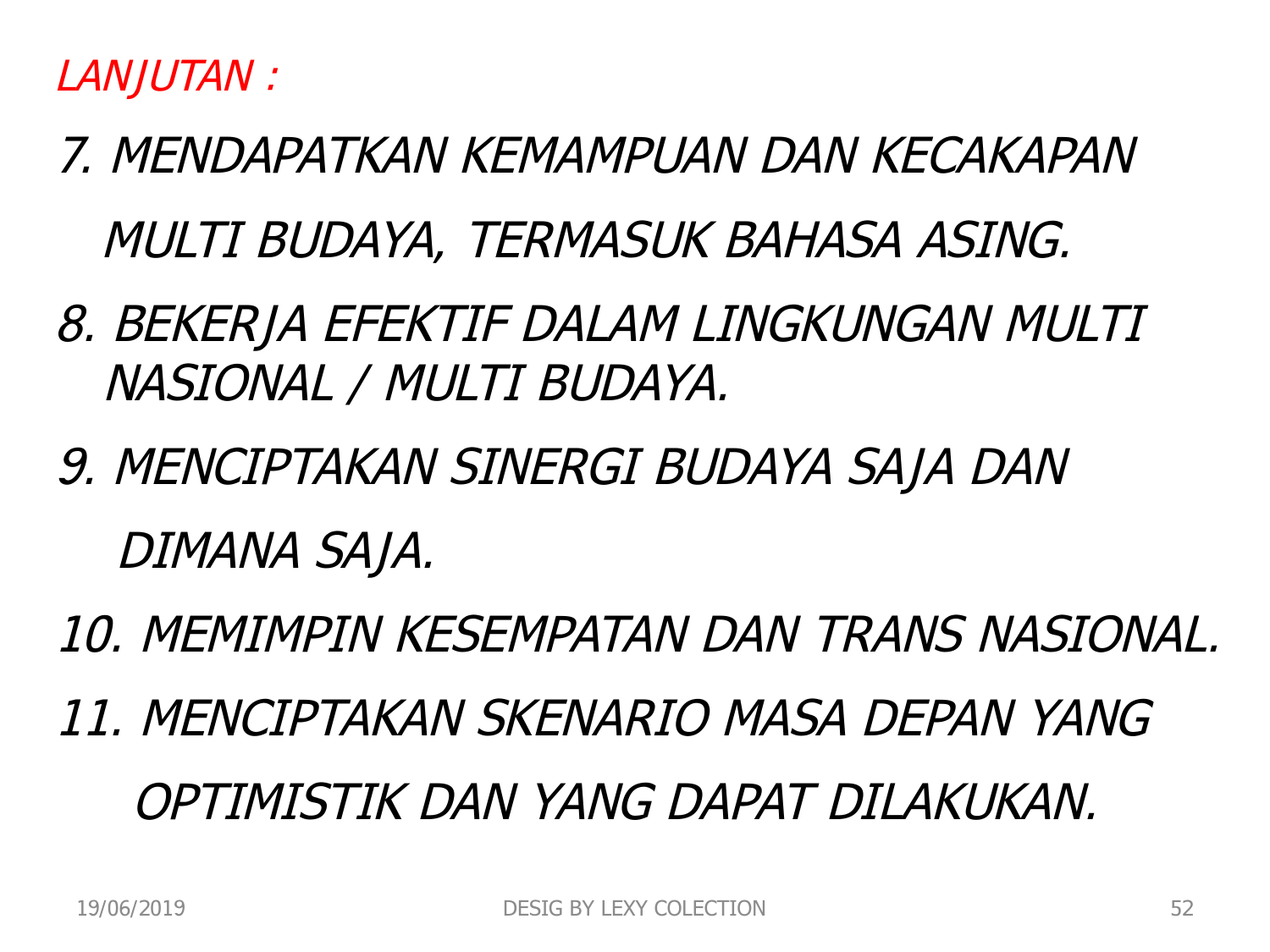

LANJUTAN :
7. MENDAPATKAN KEMAMPUAN DAN KECAKAPAN
   MULTI BUDAYA, TERMASUK BAHASA ASING.
8. BEKERJA EFEKTIF DALAM LINGKUNGAN MULTI NASIONAL / MULTI BUDAYA.
9. MENCIPTAKAN SINERGI BUDAYA SAJA DAN
    DIMANA SAJA.
10. MEMIMPIN KESEMPATAN DAN TRANS NASIONAL.
11. MENCIPTAKAN SKENARIO MASA DEPAN YANG
     OPTIMISTIK DAN YANG DAPAT DILAKUKAN.
19/06/2019
DESIG BY LEXY COLECTION
52